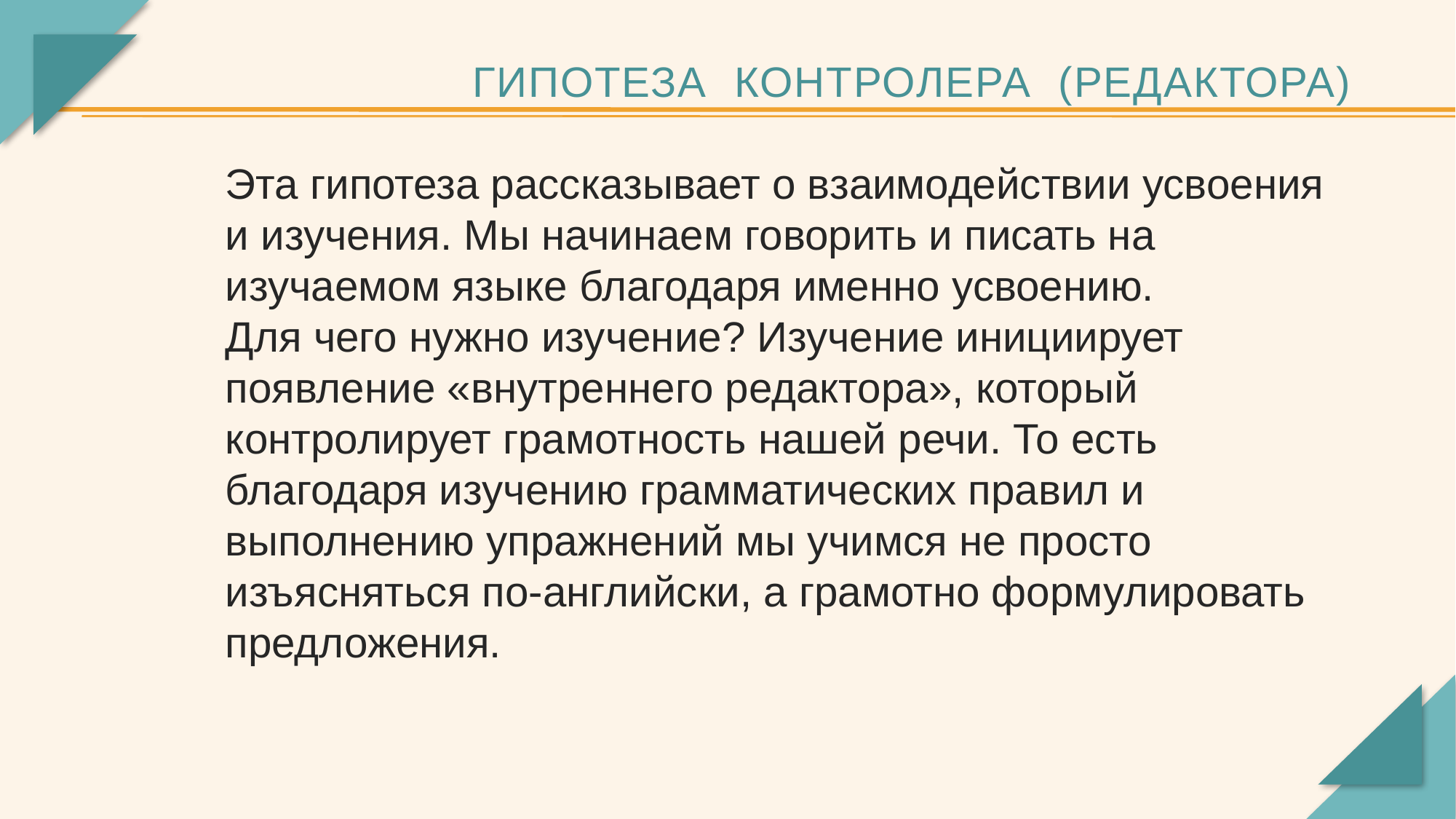

ГИПОТЕЗА  КОНТРОЛЕРА  (РЕДАКТОРА)

Эта гипотеза рассказывает о взаимодействии усвоения и изучения. Мы начинаем говорить и писать на изучаемом языке благодаря именно усвоению.
Для чего нужно изучение? Изучение инициирует появление «внутреннего редактора», который контролирует грамотность нашей речи. То есть благодаря изучению грамматических правил и выполнению упражнений мы учимся не просто изъясняться по-английски, а грамотно формулировать предложения.